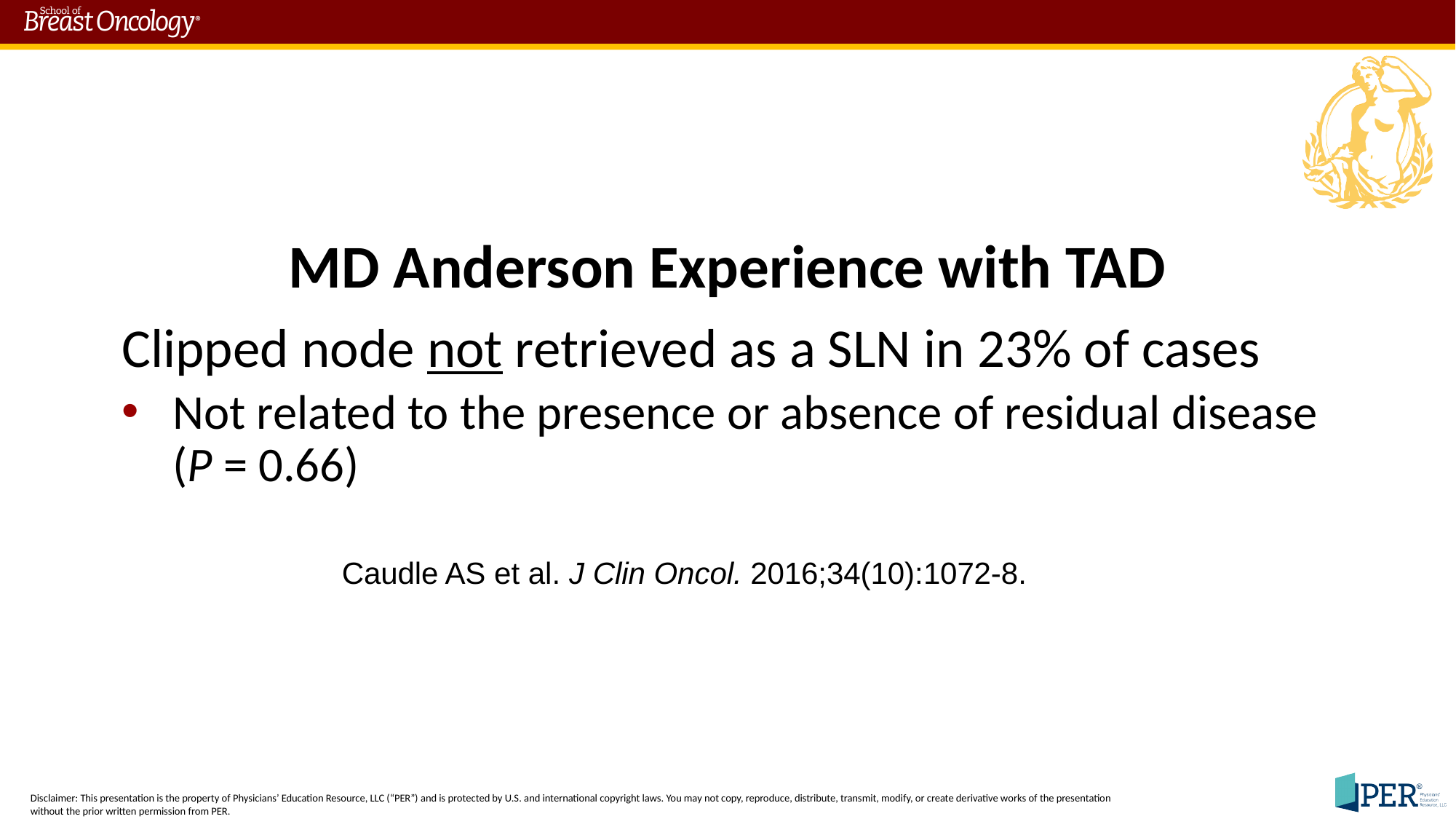

# MD Anderson Experience with TAD
Clipped node not retrieved as a SLN in 23% of cases
Not related to the presence or absence of residual disease (P = 0.66)

Caudle AS et al. J Clin Oncol. 2016;34(10):1072-8.